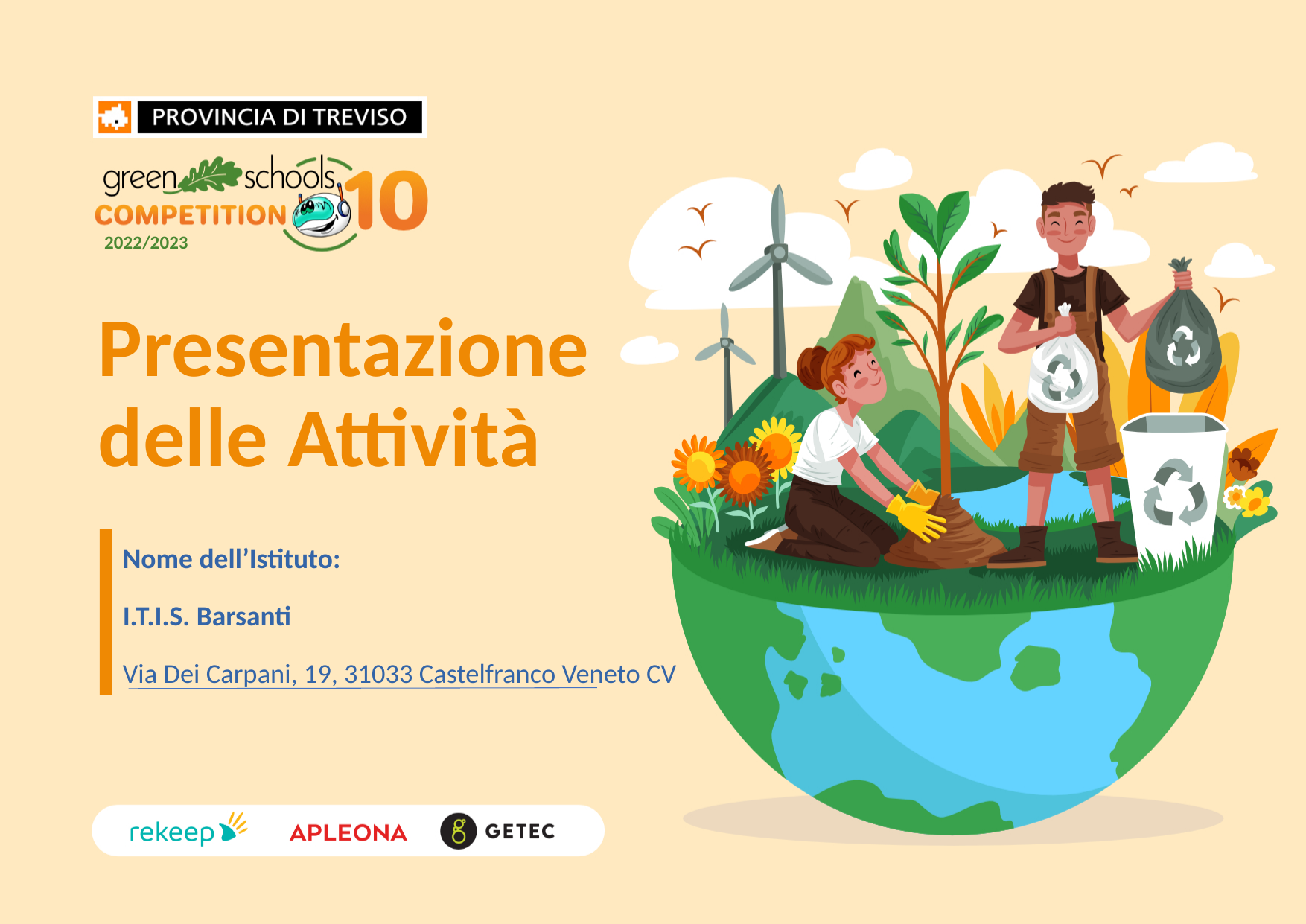

Presentazione delle Attività
Nome dell’Istituto:
I.T.I.S. Barsanti
Via Dei Carpani, 19, 31033 Castelfranco Veneto CV